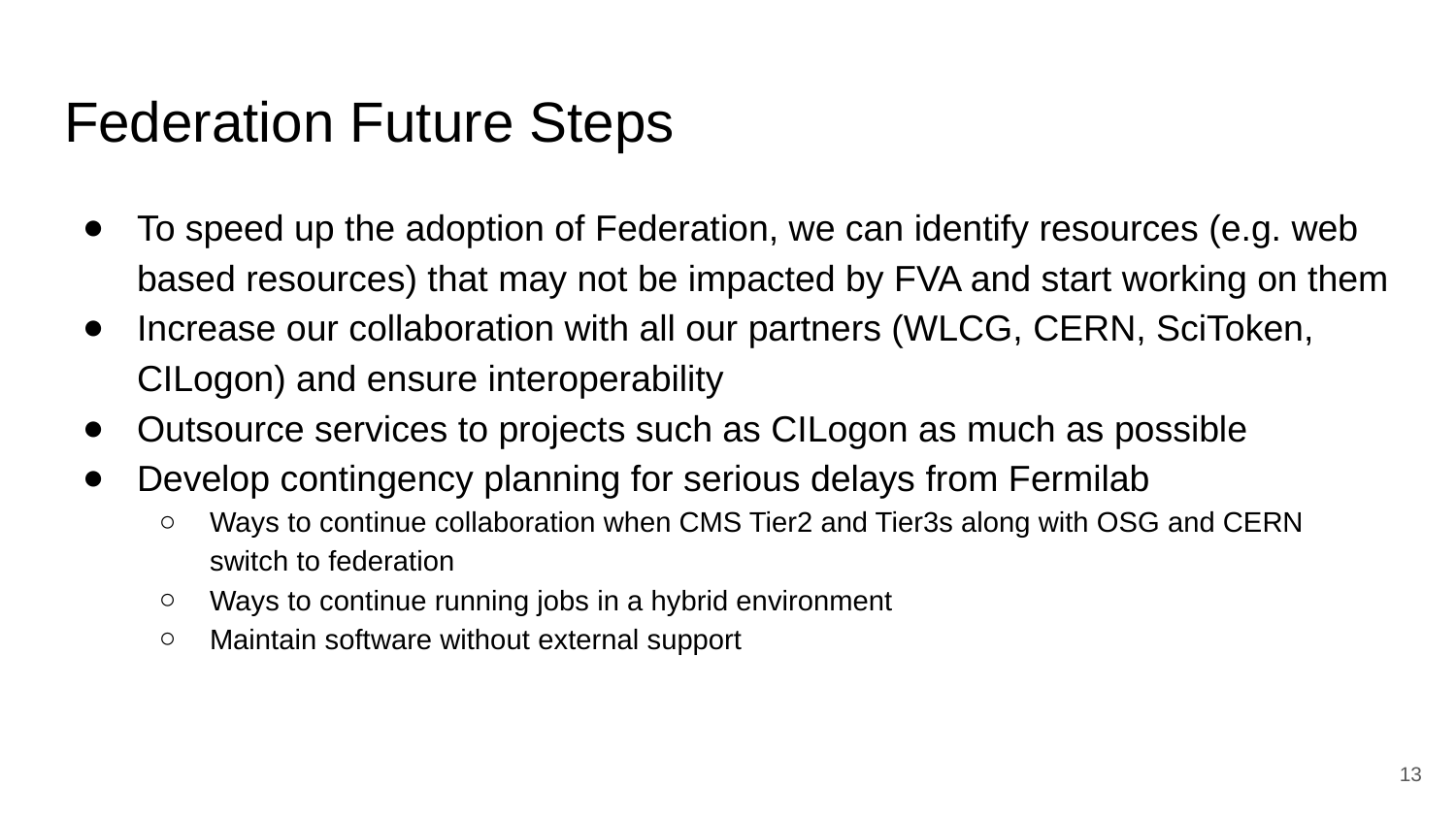

# Federation Future Steps
To speed up the adoption of Federation, we can identify resources (e.g. web based resources) that may not be impacted by FVA and start working on them
Increase our collaboration with all our partners (WLCG, CERN, SciToken, CILogon) and ensure interoperability
Outsource services to projects such as CILogon as much as possible
Develop contingency planning for serious delays from Fermilab
Ways to continue collaboration when CMS Tier2 and Tier3s along with OSG and CERN switch to federation
Ways to continue running jobs in a hybrid environment
Maintain software without external support

13